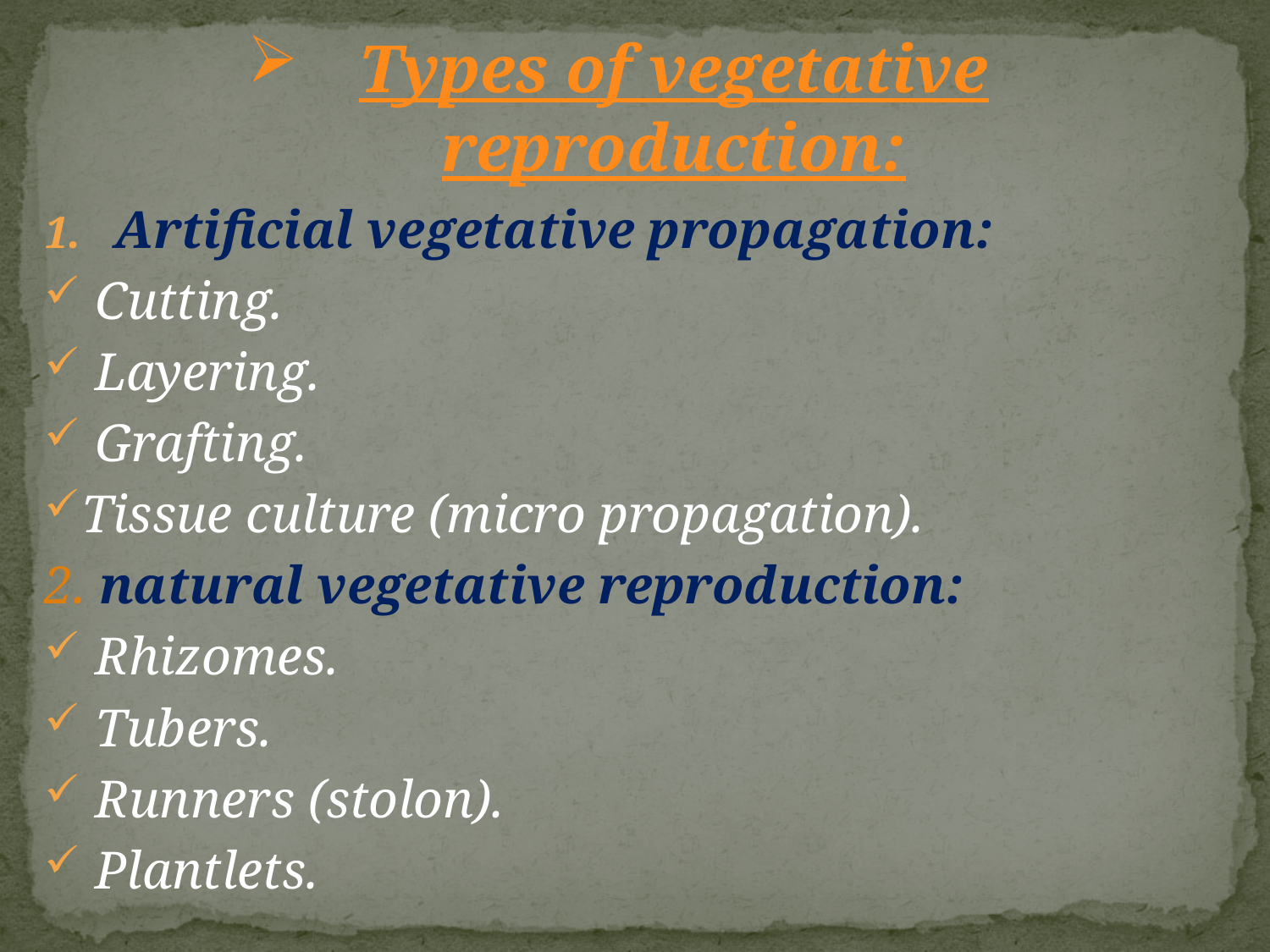

# Types of vegetative reproduction:
Artificial vegetative propagation:
 Cutting.
 Layering.
 Grafting.
Tissue culture (micro propagation).
2. natural vegetative reproduction:
 Rhizomes.
 Tubers.
 Runners (stolon).
 Plantlets.